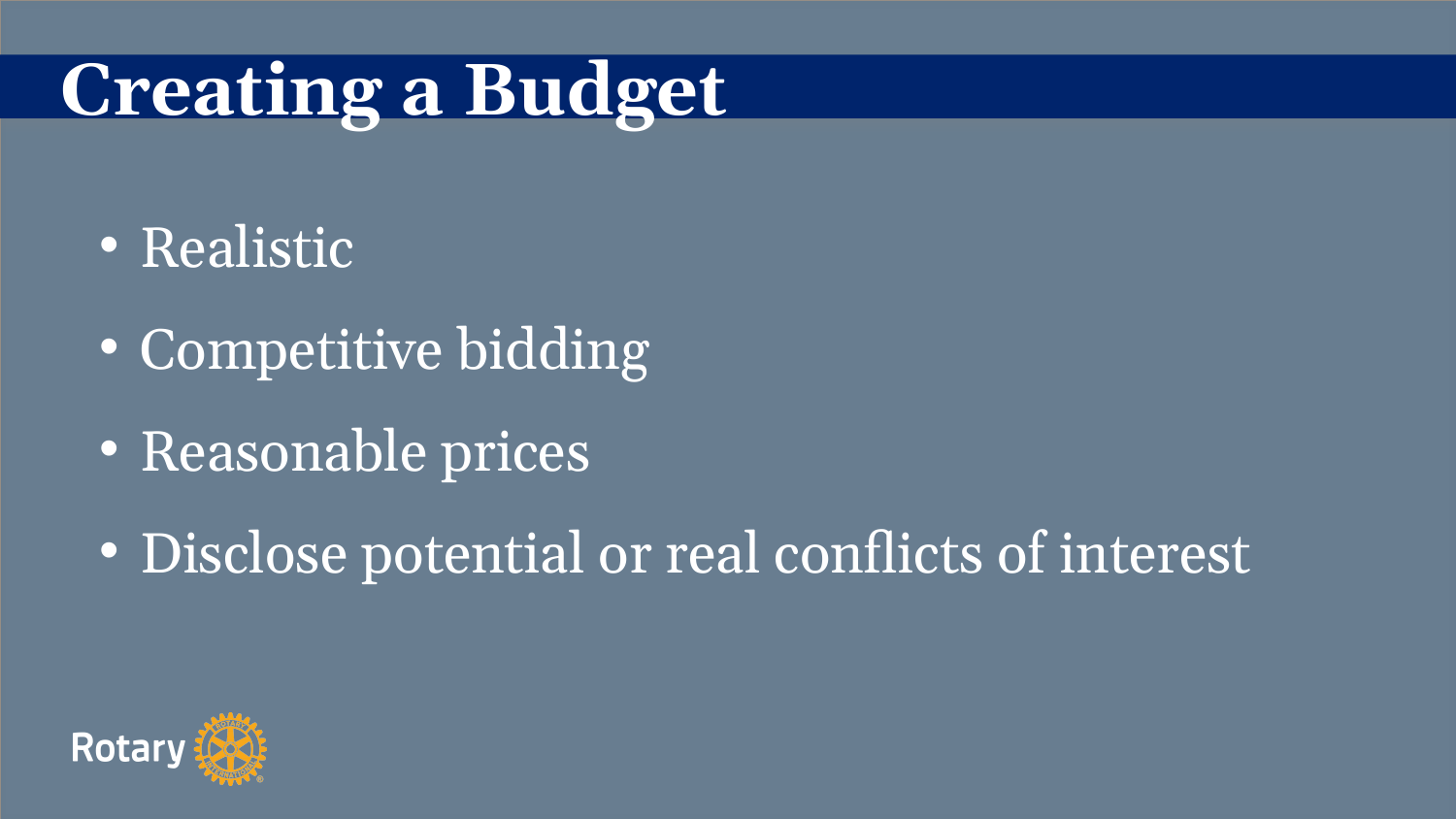

# Creating a Budget
Realistic

Competitive bidding

Reasonable prices

Disclose potential or real conflicts of interest